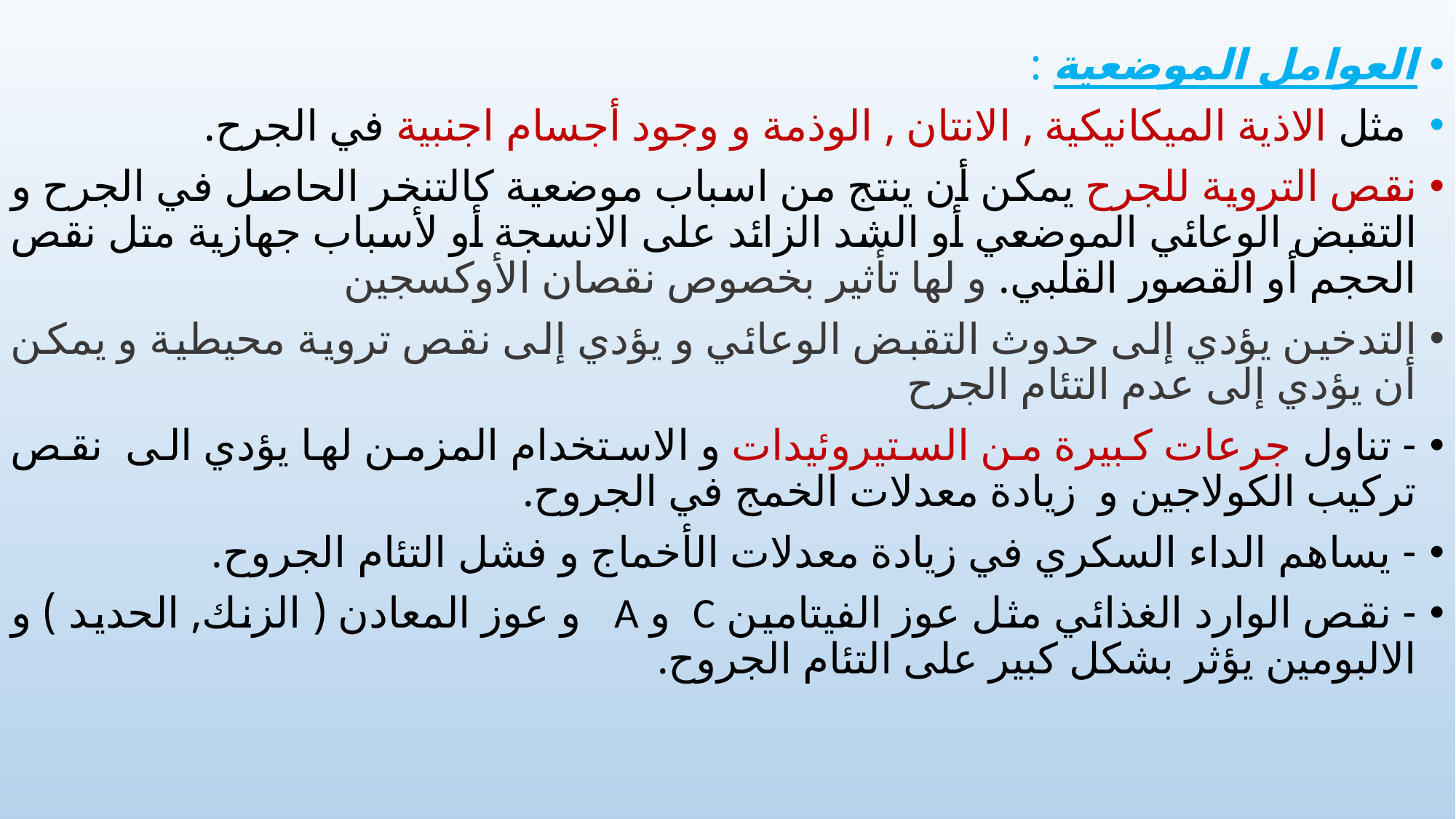

العوامل الموضعية :
 مثل الاذية الميكانيكية , الانتان , الوذمة و وجود أجسام اجنبية في الجرح.
نقص التروية للجرح يمكن أن ينتج من اسباب موضعية كالتنخر الحاصل في الجرح و التقبض الوعائي الموضعي أو الشد الزائد على الانسجة أو لأسباب جهازية متل نقص الحجم أو القصور القلبي. و لها تأثير بخصوص نقصان الأوكسجين
التدخين يؤدي إلى حدوث التقبض الوعائي و يؤدي إلى نقص تروية محيطية و يمكن أن يؤدي إلى عدم التئام الجرح
- تناول جرعات كبيرة من الستيروئيدات و الاستخدام المزمن لها يؤدي الى  نقص تركيب الكولاجين و  زيادة معدلات الخمج في الجروح.
- يساهم الداء السكري في زيادة معدلات الأخماج و فشل التئام الجروح.
- نقص الوارد الغذائي مثل عوز الفيتامين C  و A   و عوز المعادن ( الزنك, الحديد ) و الالبومين يؤثر بشكل كبير على التئام الجروح.